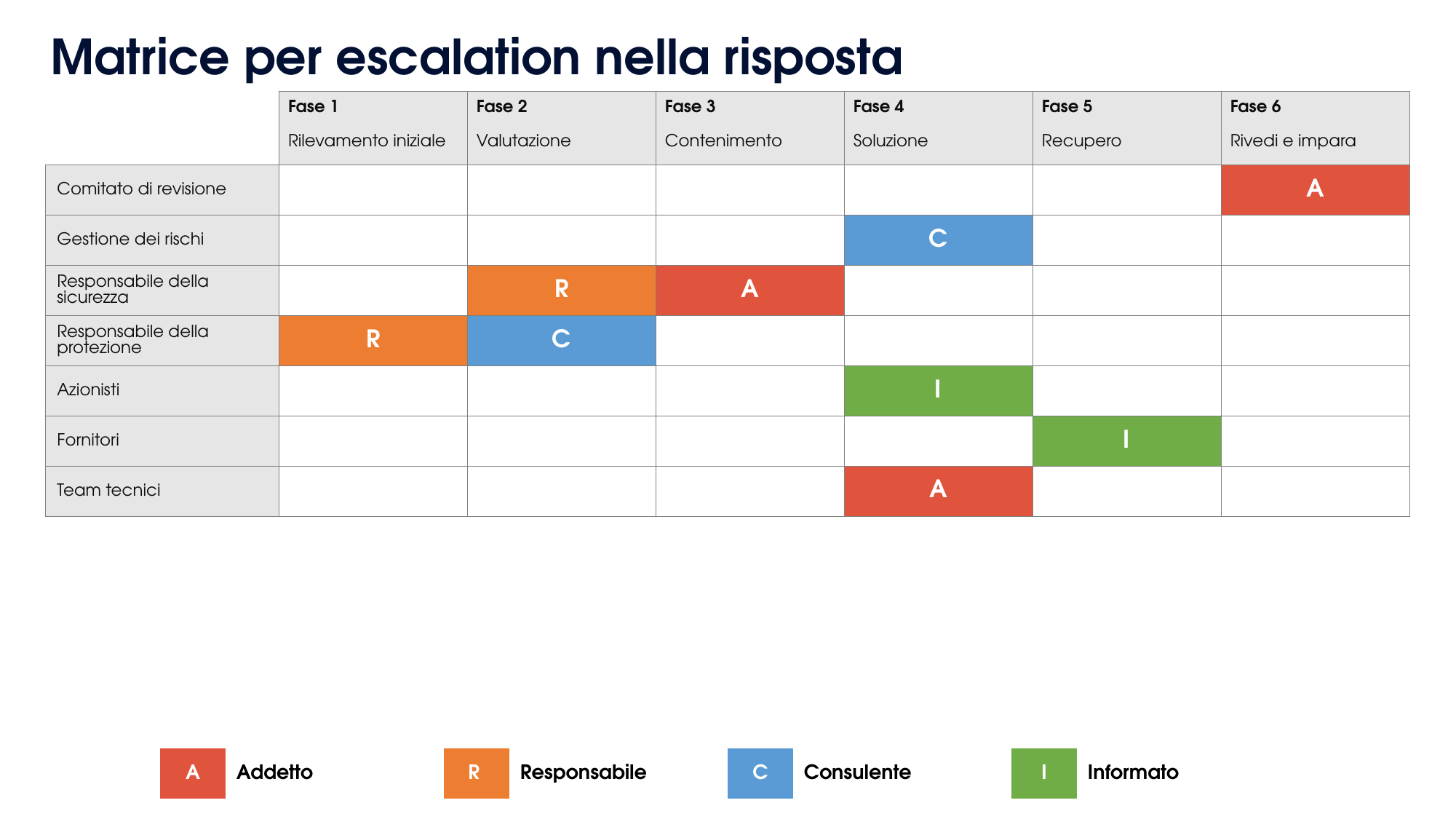

Matrice per escalation nella risposta alle emergenze
|  | Fase 1 | Fase 2 | Fase 3 | Fase 4 | Fase 5 | Fase 6 |
| --- | --- | --- | --- | --- | --- | --- |
|  | Rilevamento iniziale | Valutazione | Contenimento | Soluzione | Recupero | Rivedi e impara |
| Comitato di revisione |  |  |  |  |  | A |
| Gestione dei rischi |  |  |  | C |  |  |
| Responsabile della sicurezza |  | R | A |  |  |  |
| Responsabile della protezione | R | C |  |  |  |  |
| Azionisti |  |  |  | I |  |  |
| Fornitori |  |  |  |  | I |  |
| Team tecnici |  |  |  | A |  |  |
| A | Addetto | R | Responsabile | C | Consulente | I | Informato |
| --- | --- | --- | --- | --- | --- | --- | --- |